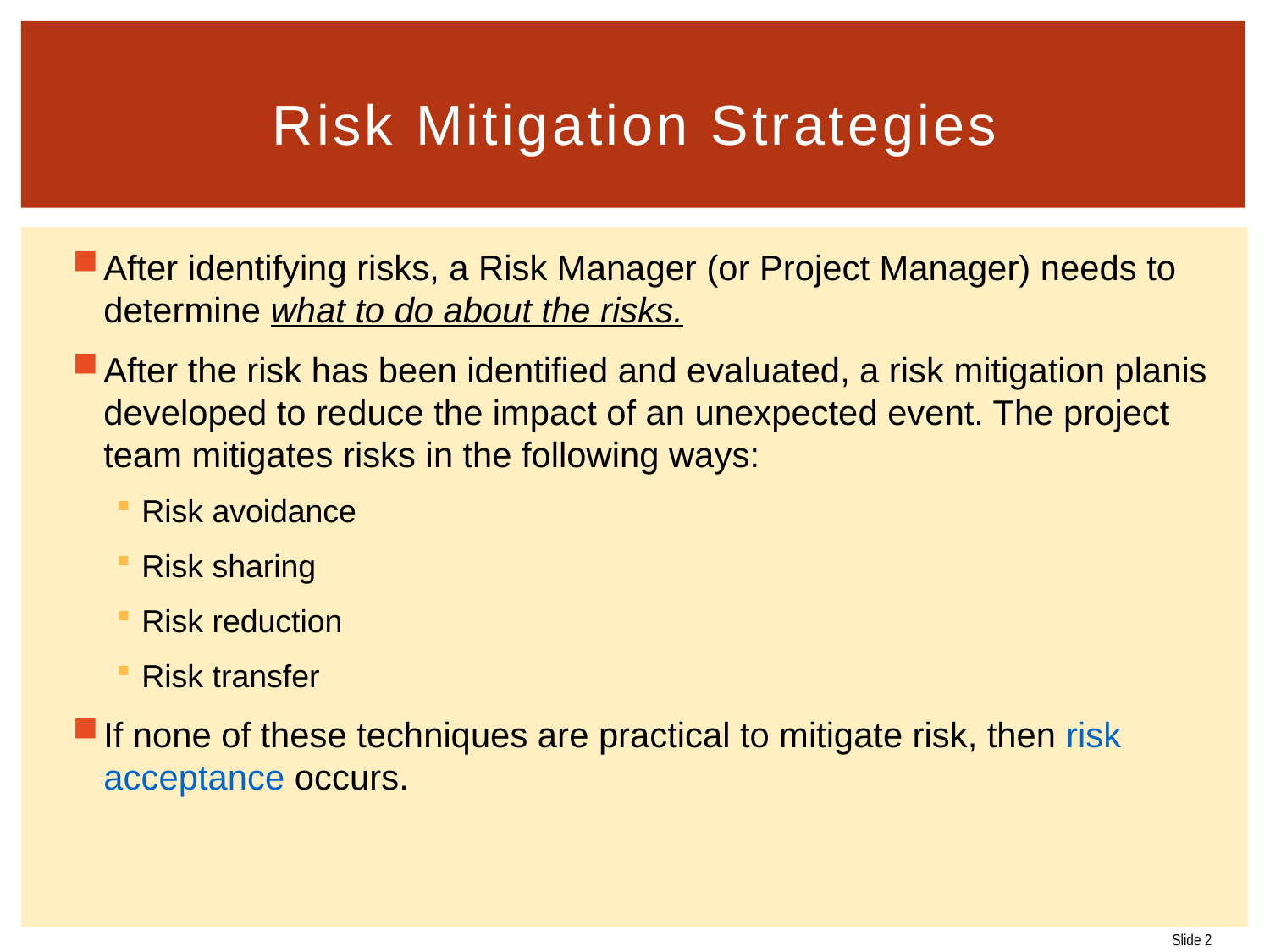

# Risk Mitigation Strategies
After identifying risks, a Risk Manager (or Project Manager) needs to determine what to do about the risks.
After the risk has been identified and evaluated, a risk mitigation planis developed to reduce the impact of an unexpected event. The project team mitigates risks in the following ways:
Risk avoidance
Risk sharing
Risk reduction
Risk transfer
If none of these techniques are practical to mitigate risk, then risk acceptance occurs.